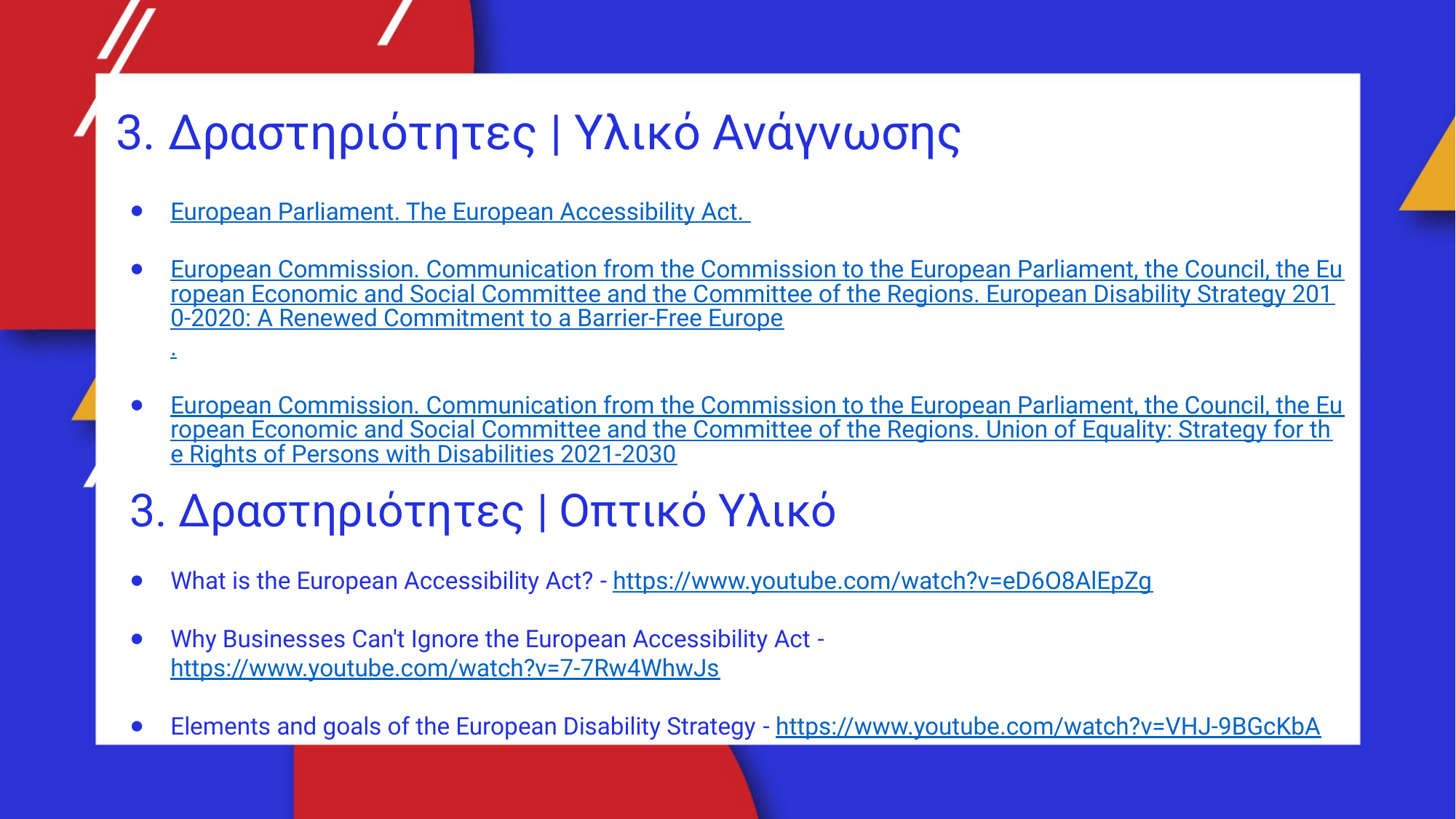

3. Δραστηριότητες | Υλικό Ανάγνωσης

European Parliament. The European Accessibility Act.

European Commission. Communication from the Commission to the European Parliament, the Council, the European Economic and Social Committee and the Committee of the Regions. European Disability Strategy 2010-2020: A Renewed Commitment to a Barrier-Free Europe.

European Commission. Communication from the Commission to the European Parliament, the Council, the European Economic and Social Committee and the Committee of the Regions. Union of Equality: Strategy for the Rights of Persons with Disabilities 2021-2030

3. Δραστηριότητες | Οπτικό Υλικό

What is the European Accessibility Act? - https://www.youtube.com/watch?v=eD6O8AlEpZg
Why Businesses Can't Ignore the European Accessibility Act - https://www.youtube.com/watch?v=7-7Rw4WhwJs
Elements and goals of the European Disability Strategy - https://www.youtube.com/watch?v=VHJ-9BGcKbA